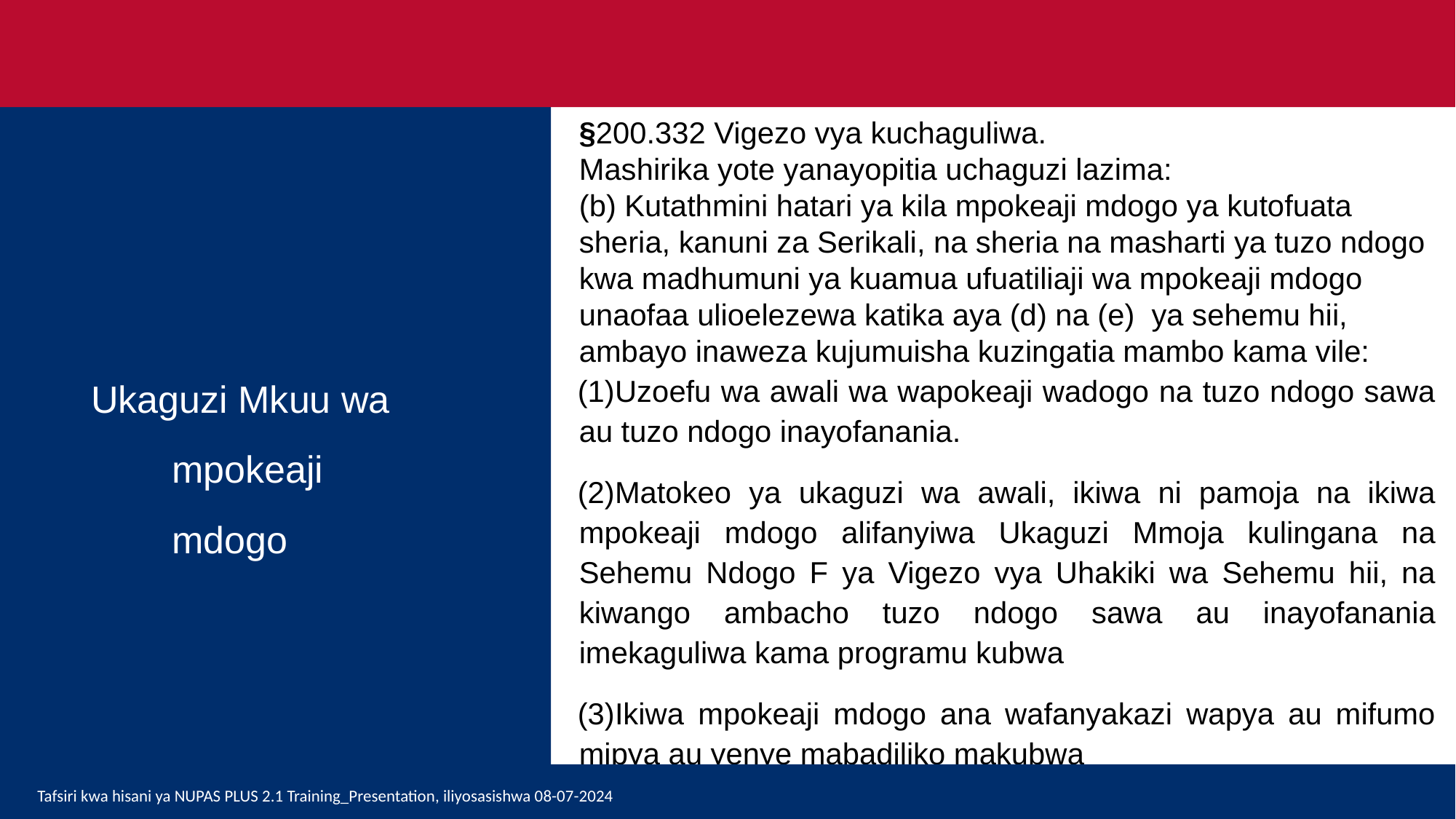

§200.332 Vigezo vya kuchaguliwa.
Mashirika yote yanayopitia uchaguzi lazima:
(b) Kutathmini hatari ya kila mpokeaji mdogo ya kutofuata sheria, kanuni za Serikali, na sheria na masharti ya tuzo ndogo kwa madhumuni ya kuamua ufuatiliaji wa mpokeaji mdogo unaofaa ulioelezewa katika aya (d) na (e)  ya sehemu hii, ambayo inaweza kujumuisha kuzingatia mambo kama vile:
Uzoefu wa awali wa wapokeaji wadogo na tuzo ndogo sawa au tuzo ndogo inayofanania.
Matokeo ya ukaguzi wa awali, ikiwa ni pamoja na ikiwa mpokeaji mdogo alifanyiwa Ukaguzi Mmoja kulingana na Sehemu Ndogo F ya Vigezo vya Uhakiki wa Sehemu hii, na kiwango ambacho tuzo ndogo sawa au inayofanania imekaguliwa kama programu kubwa
Ikiwa mpokeaji mdogo ana wafanyakazi wapya au mifumo mipya au yenye mabadiliko makubwa
Ukaguzi Mkuu wa mpokeaji mdogo

Tafsiri kwa hisani ya NUPAS PLUS 2.1 Training_Presentation, iliyosasishwa 08-07-2024